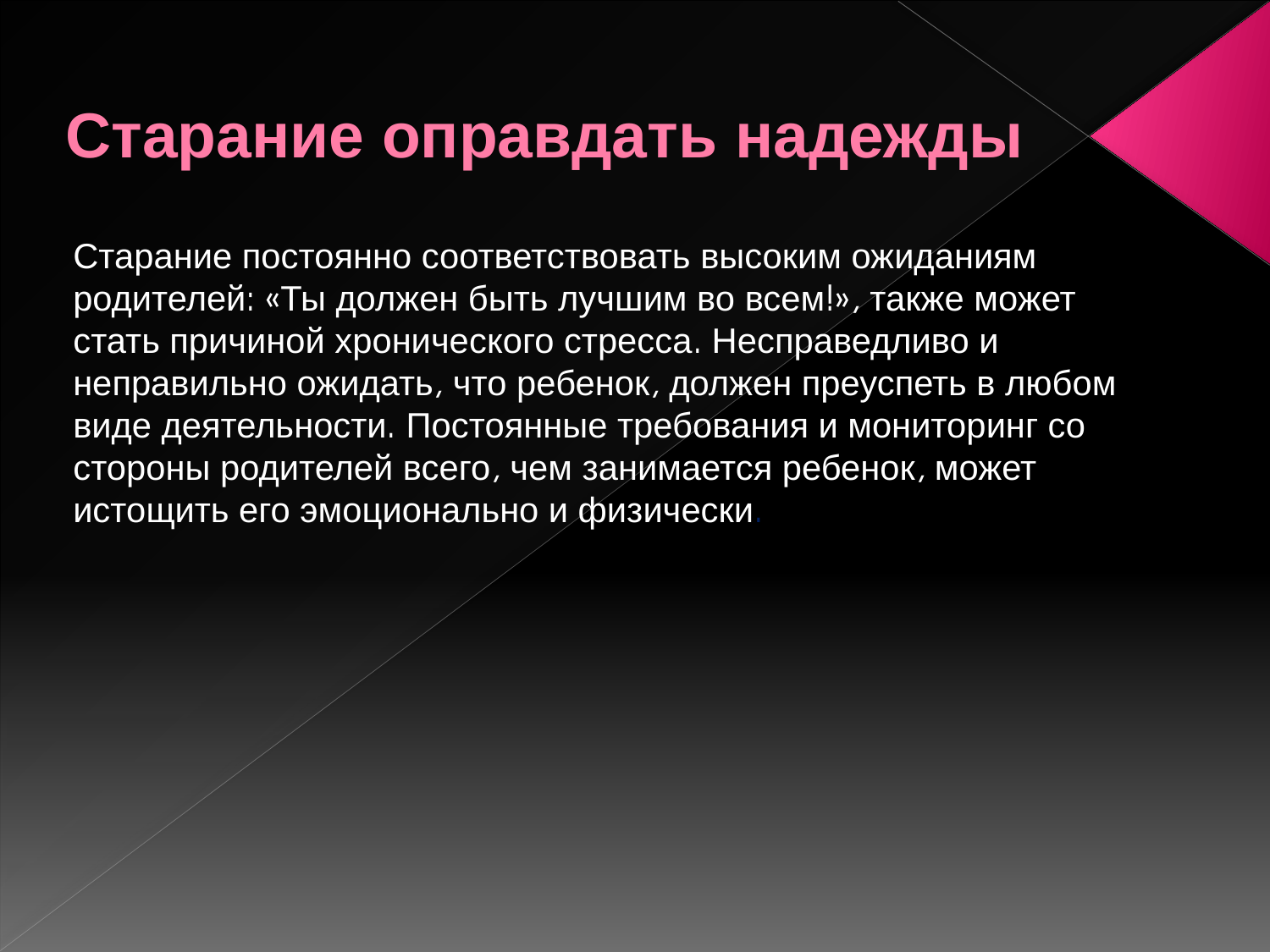

# Старание оправдать надежды
Старание постоянно соответствовать высоким ожиданиям родителей: «Ты должен быть лучшим во всем!», также может стать причиной хронического стресса. Несправедливо и неправильно ожидать, что ребенок, должен преуспеть в любом виде деятельности. Постоянные требования и мониторинг со стороны родителей всего, чем занимается ребенок, может истощить его эмоционально и физически.